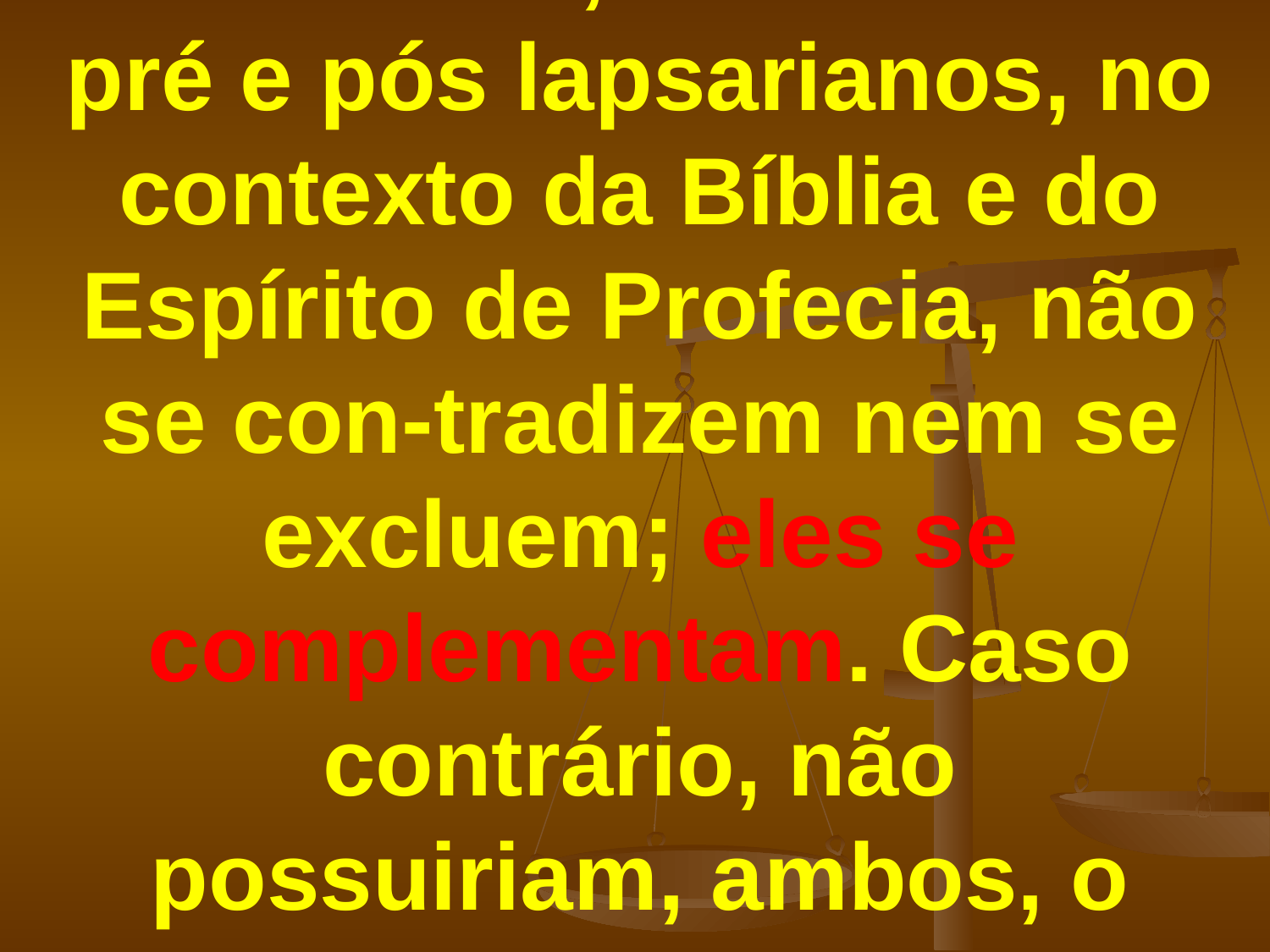

# Na verdade, os conceitos pré e pós lapsarianos, no contexto da Bíblia e do Espírito de Profecia, não se con-tradizem nem se excluem; eles se complementam. Caso contrário, não possuiriam, ambos, o aval da inspiração.